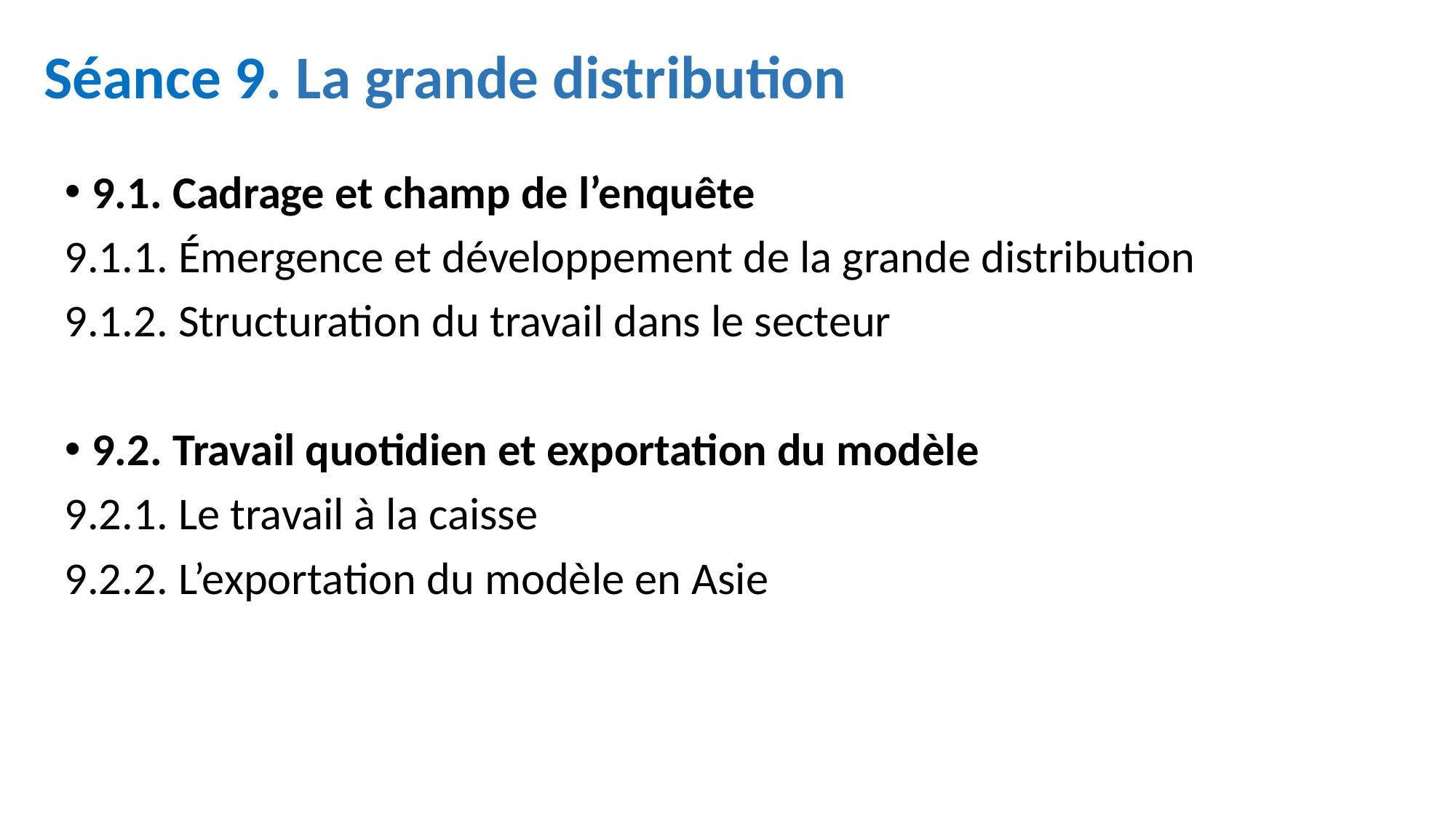

# Séance 9. La grande distribution
9.1. Cadrage et champ de l’enquête
9.1.1. Émergence et développement de la grande distribution
9.1.2. Structuration du travail dans le secteur

9.2. Travail quotidien et exportation du modèle
9.2.1. Le travail à la caisse
9.2.2. L’exportation du modèle en Asie